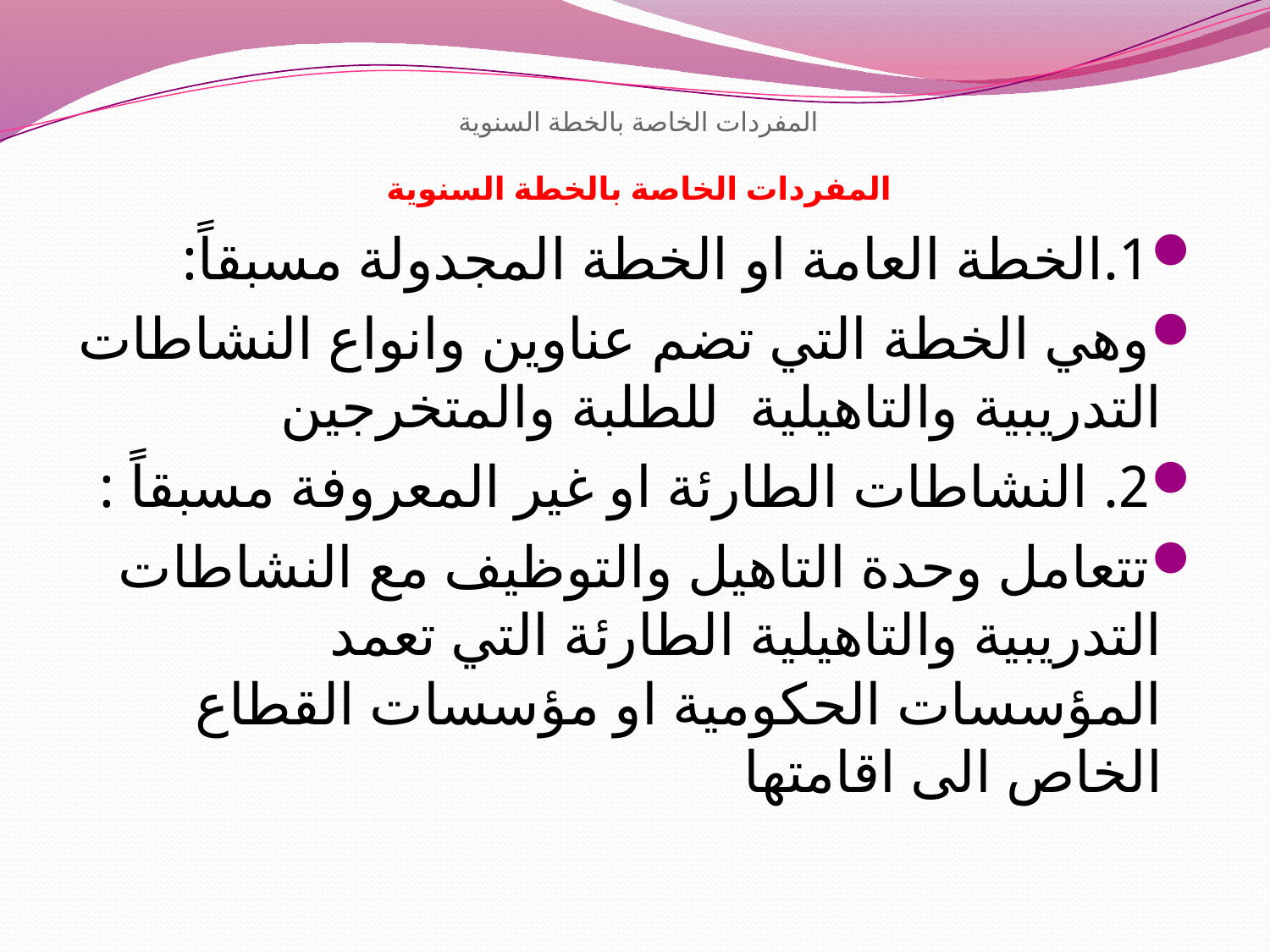

# المفردات الخاصة بالخطة السنوية المفردات الخاصة بالخطة السنوية
1.الخطة العامة او الخطة المجدولة مسبقاً:
وهي الخطة التي تضم عناوين وانواع النشاطات التدريبية والتاهيلية  للطلبة والمتخرجين
2. النشاطات الطارئة او غير المعروفة مسبقاً :
تتعامل وحدة التاهيل والتوظيف مع النشاطات التدريبية والتاهيلية الطارئة التي تعمد المؤسسات الحكومية او مؤسسات القطاع الخاص الى اقامتها